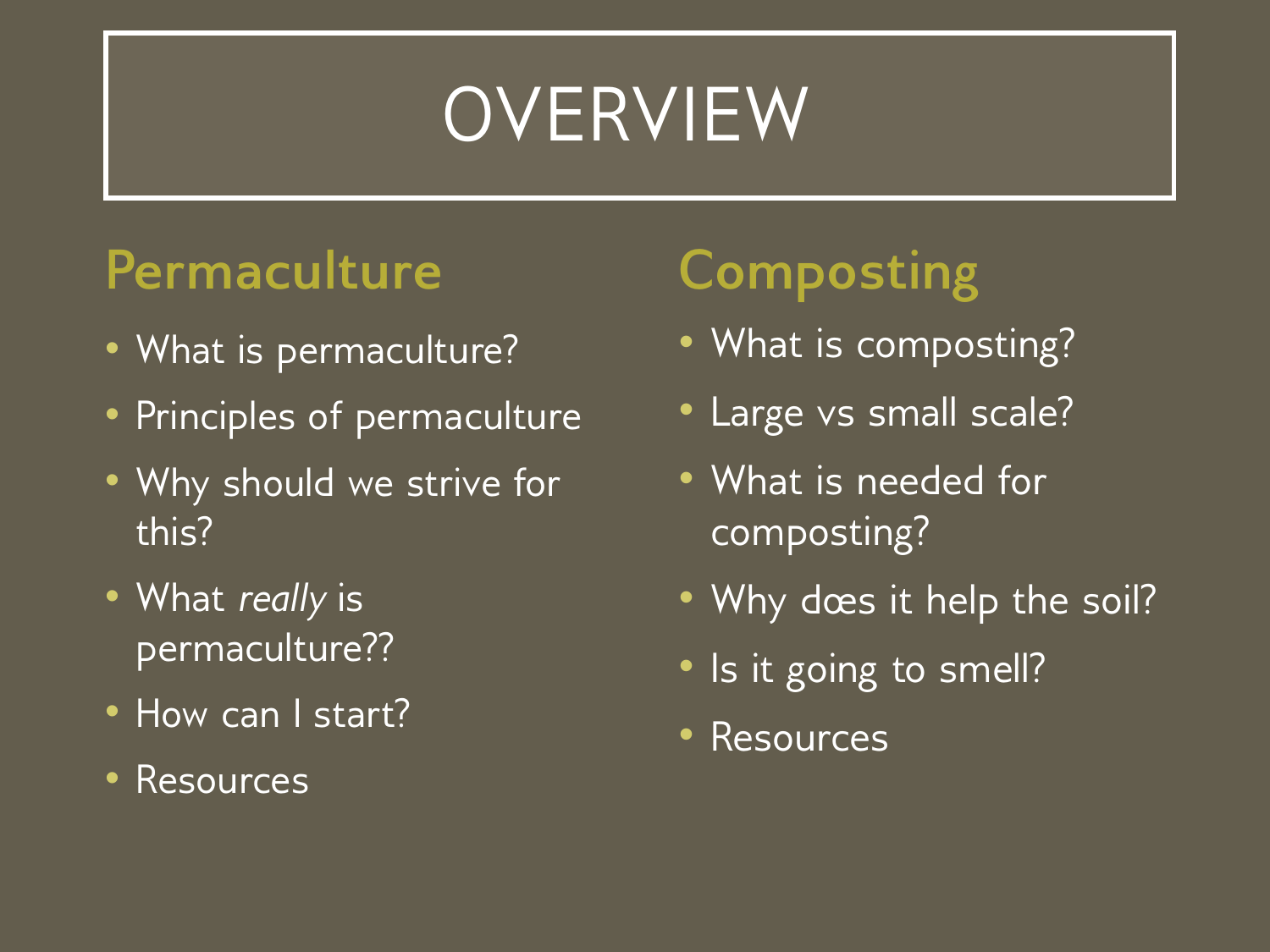

# Overview
Permaculture
Composting
What is composting?
Large vs small scale?
What is needed for composting?
Why does it help the soil?
Is it going to smell?
Resources
What is permaculture?
Principles of permaculture
Why should we strive for this?
What really is permaculture??
How can I start?
Resources